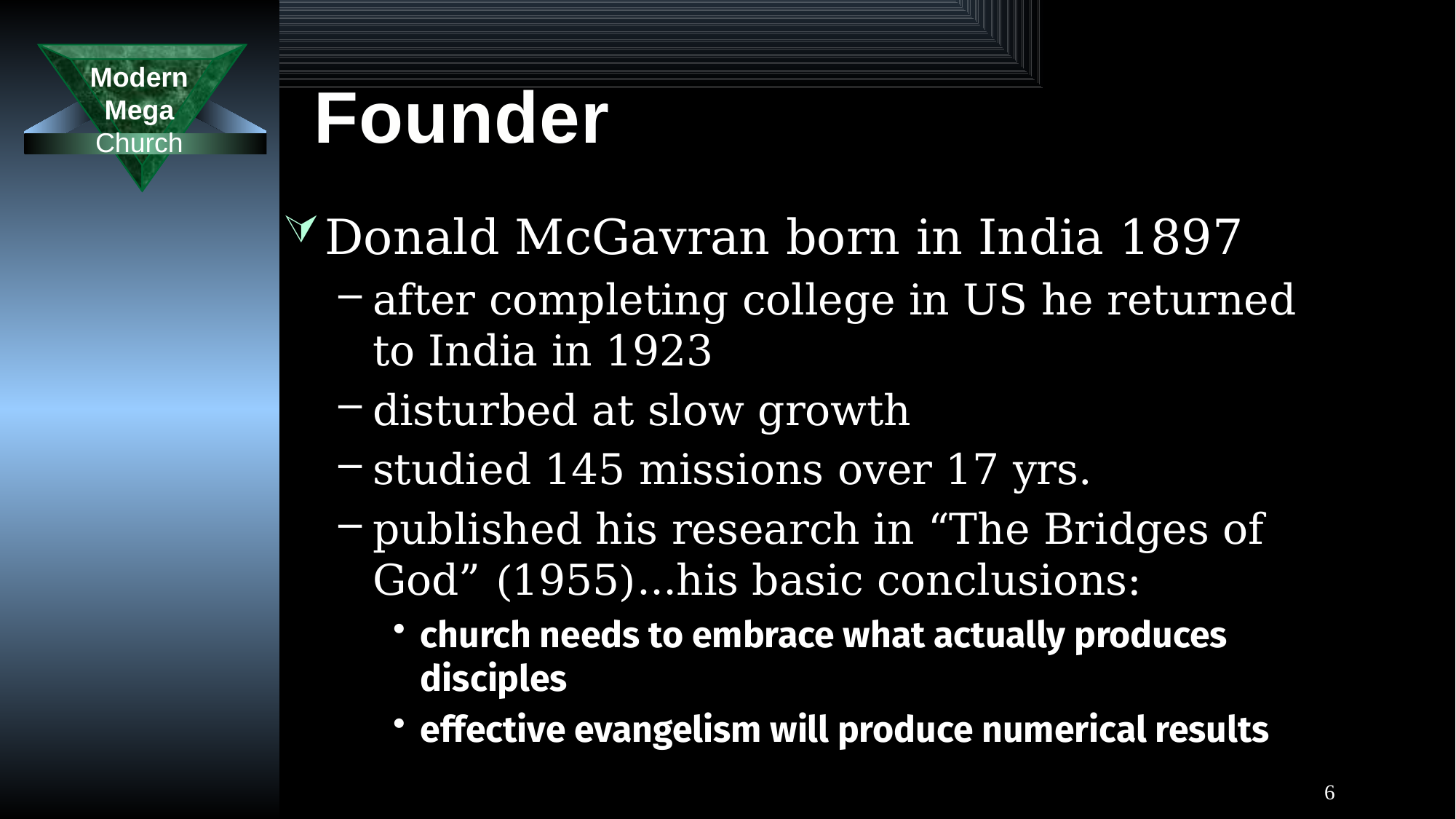

# Founder
Donald McGavran born in India 1897
after completing college in US he returned to India in 1923
disturbed at slow growth
studied 145 missions over 17 yrs.
published his research in “The Bridges of God” (1955)…his basic conclusions:
church needs to embrace what actually produces disciples
effective evangelism will produce numerical results
6